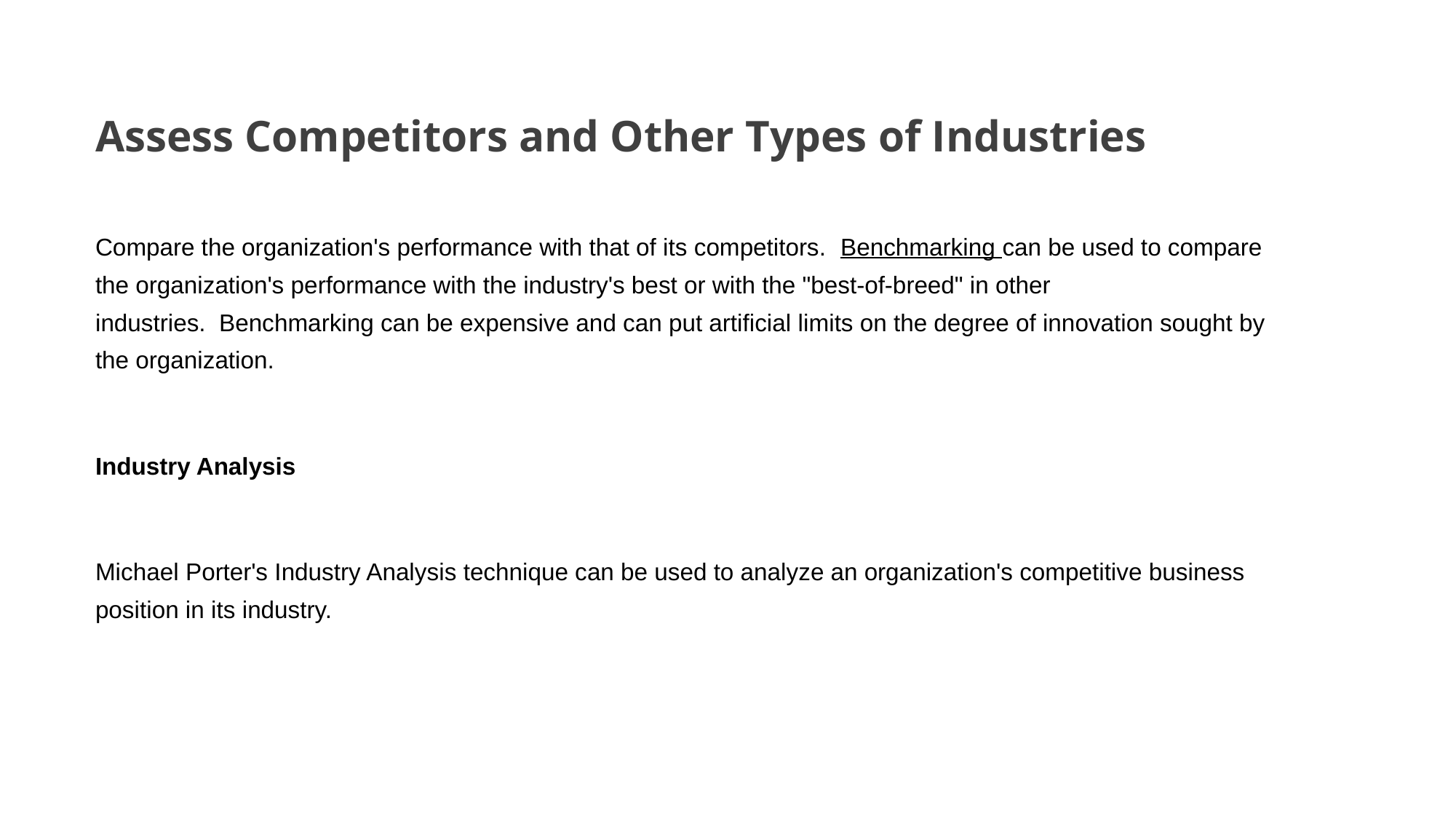

# Assess Competitors and Other Types of Industries
Compare the organization's performance with that of its competitors.  Benchmarking can be used to compare the organization's performance with the industry's best or with the "best-of-breed" in other industries.  Benchmarking can be expensive and can put artificial limits on the degree of innovation sought by the organization.

Industry Analysis

Michael Porter's Industry Analysis technique can be used to analyze an organization's competitive business position in its industry.